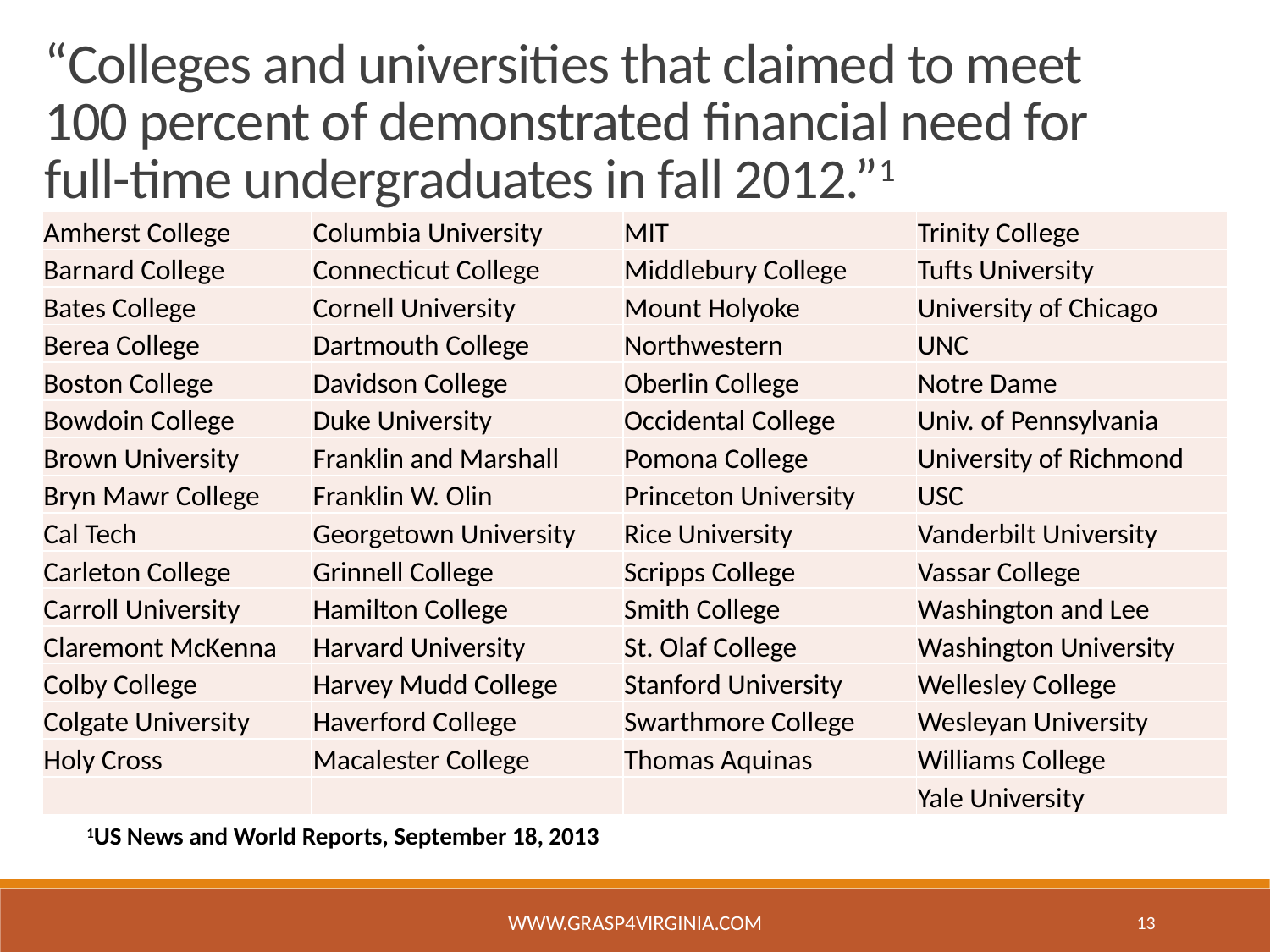

“Colleges and universities that claimed to meet 100 percent of demonstrated financial need for full-time undergraduates in fall 2012.”1

| Amherst College | Columbia University | MIT | Trinity College |
| --- | --- | --- | --- |
| Barnard College | Connecticut College | Middlebury College | Tufts University |
| Bates College | Cornell University | Mount Holyoke | University of Chicago |
| Berea College | Dartmouth College | Northwestern | UNC |
| Boston College | Davidson College | Oberlin College | Notre Dame |
| Bowdoin College | Duke University | Occidental College | Univ. of Pennsylvania |
| Brown University | Franklin and Marshall | Pomona College | University of Richmond |
| Bryn Mawr College | Franklin W. Olin | Princeton University | USC |
| Cal Tech | Georgetown University | Rice University | Vanderbilt University |
| Carleton College | Grinnell College | Scripps College | Vassar College |
| Carroll University | Hamilton College | Smith College | Washington and Lee |
| Claremont McKenna | Harvard University | St. Olaf College | Washington University |
| Colby College | Harvey Mudd College | Stanford University | Wellesley College |
| Colgate University | Haverford College | Swarthmore College | Wesleyan University |
| Holy Cross | Macalester College | Thomas Aquinas | Williams College |
|  |  |  | Yale University |
1US News and World Reports, September 18, 2013
www.grasp4virginia.com
13